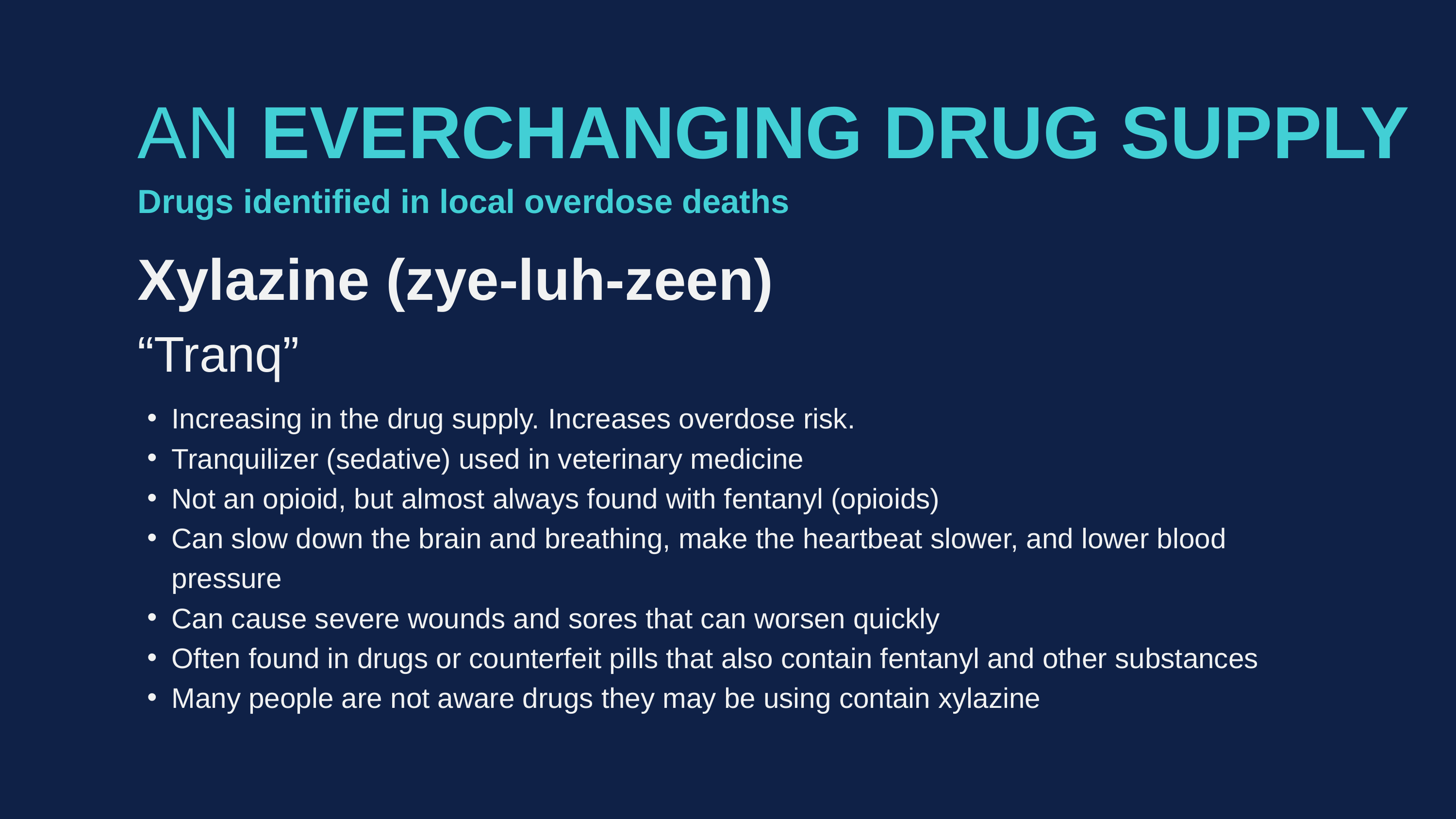

AN EVERCHANGING DRUG SUPPLY
Drugs identified in local overdose deaths
Xylazine (zye-luh-zeen)
“Tranq”

Increasing in the drug supply. Increases overdose risk.
Tranquilizer (sedative) used in veterinary medicine
Not an opioid, but almost always found with fentanyl (opioids)
Can slow down the brain and breathing, make the heartbeat slower, and lower blood pressure
Can cause severe wounds and sores that can worsen quickly
Often found in drugs or counterfeit pills that also contain fentanyl and other substances
Many people are not aware drugs they may be using contain xylazine